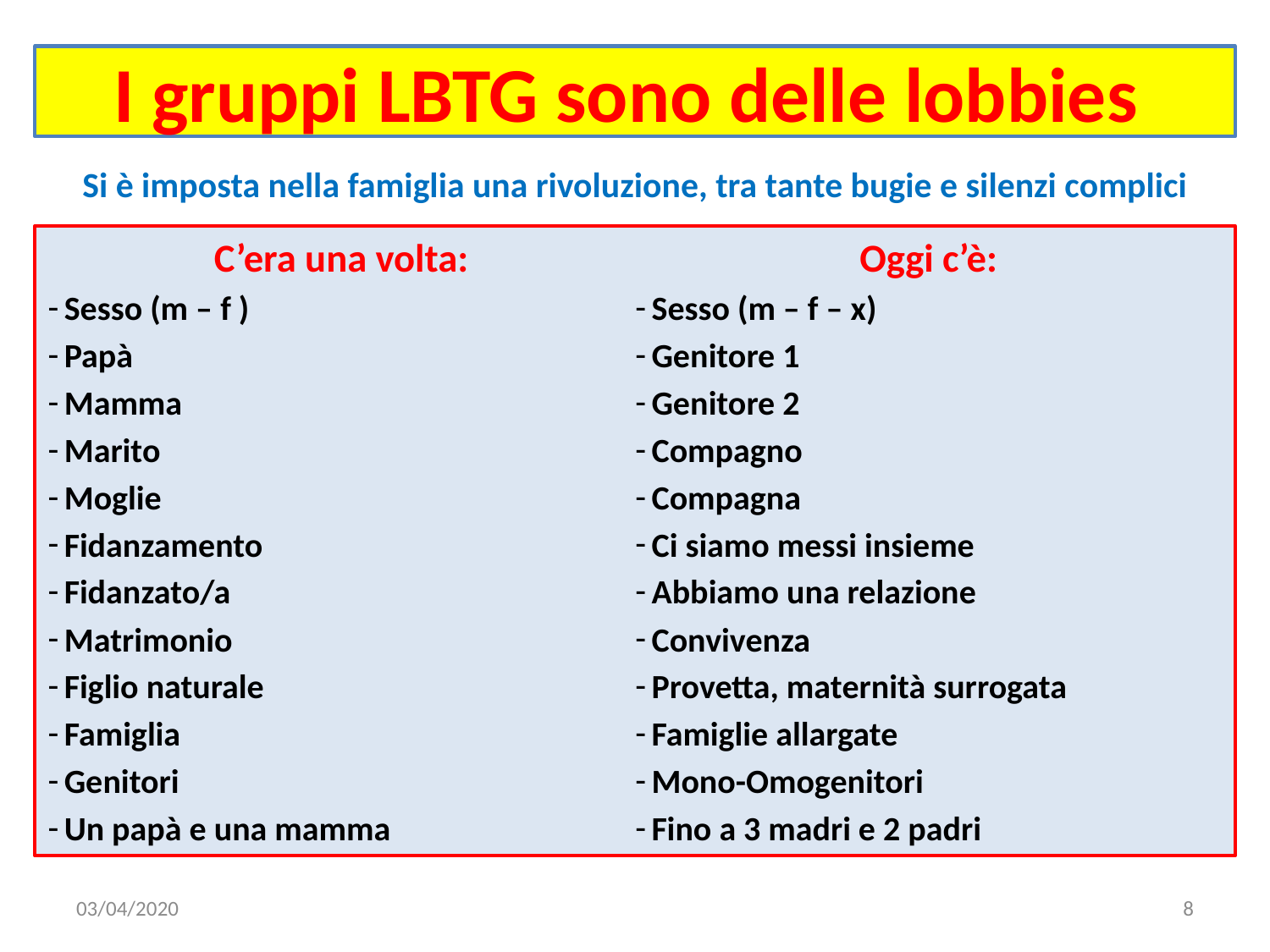

# I gruppi LBTG sono delle lobbies
Si è imposta nella famiglia una rivoluzione, tra tante bugie e silenzi complici
C’era una volta:
 Sesso (m – f )
 Papà
 Mamma
 Marito
 Moglie
 Fidanzamento
 Fidanzato/a
 Matrimonio
 Figlio naturale
 Famiglia
 Genitori
 Un papà e una mamma
Oggi c’è:
 Sesso (m – f – x)
 Genitore 1
 Genitore 2
 Compagno
 Compagna
 Ci siamo messi insieme
 Abbiamo una relazione
 Convivenza
 Provetta, maternità surrogata
 Famiglie allargate
 Mono-Omogenitori
 Fino a 3 madri e 2 padri
03/04/2020
8